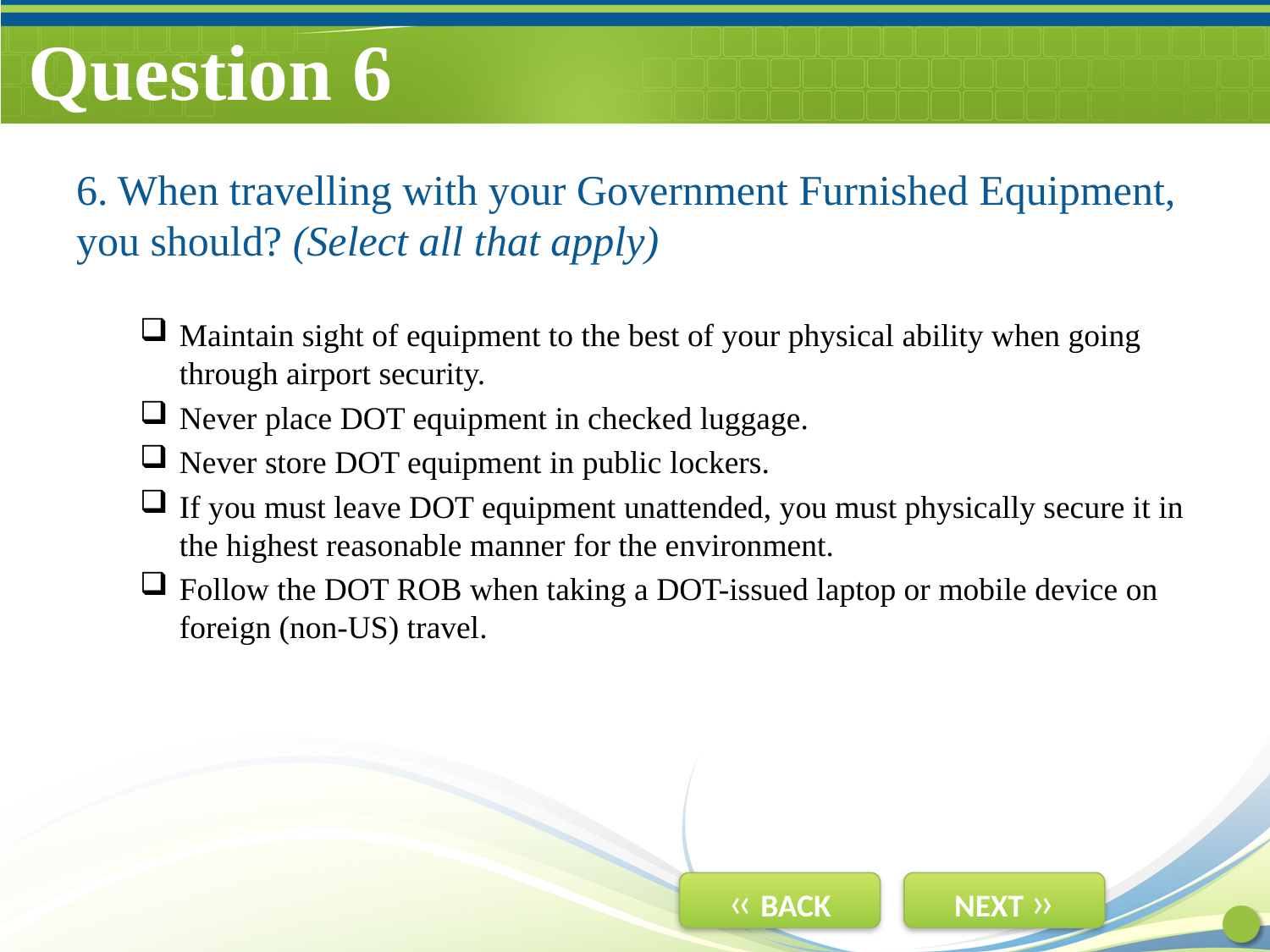

# Question 6
6. When travelling with your Government Furnished Equipment, you should? (Select all that apply)

Maintain sight of equipment to the best of your physical ability when going through airport security.
Never place DOT equipment in checked luggage.
Never store DOT equipment in public lockers.
If you must leave DOT equipment unattended, you must physically secure it in the highest reasonable manner for the environment.
Follow the DOT ROB when taking a DOT-issued laptop or mobile device on foreign (non-US) travel.